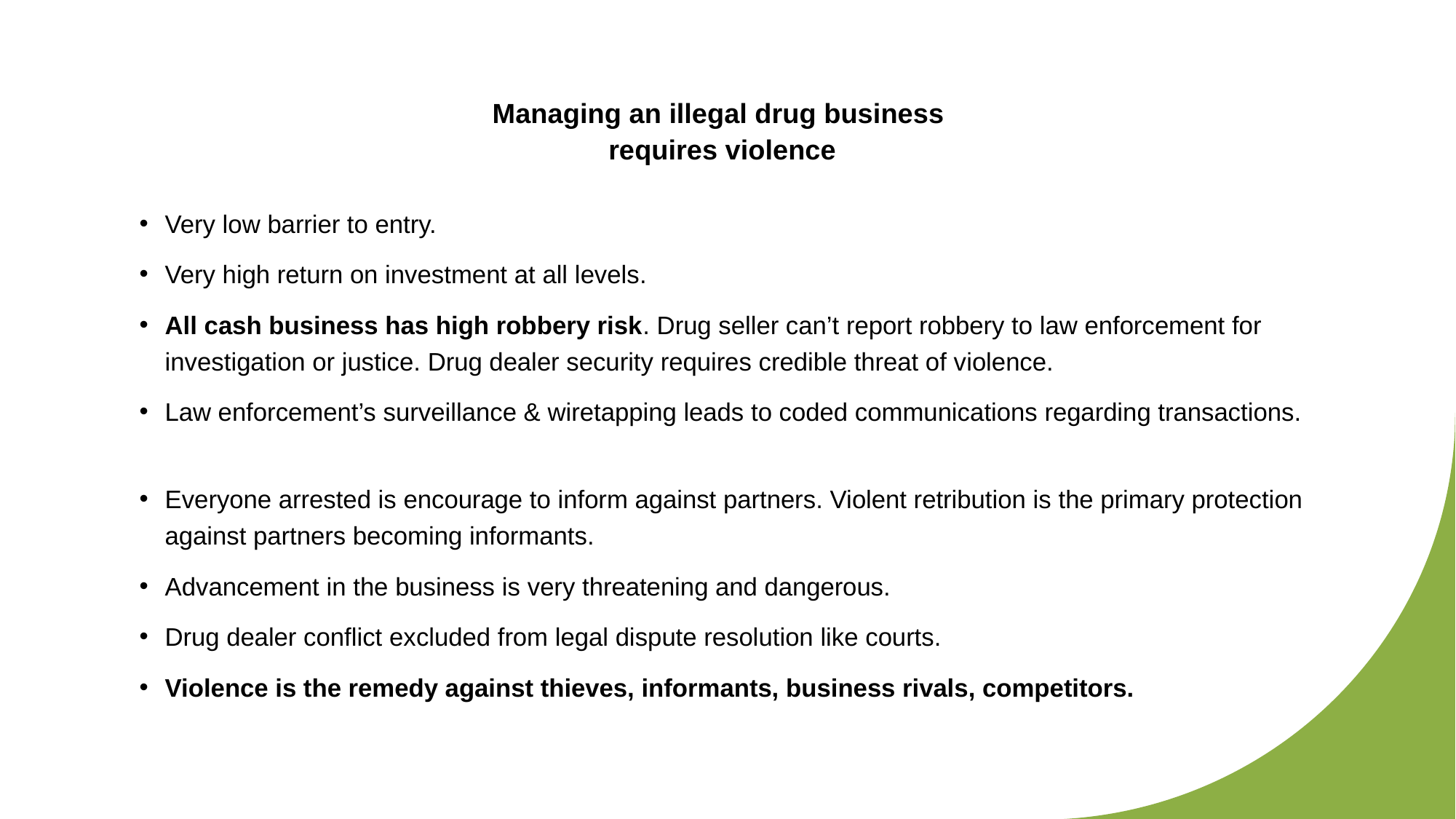

# Managing an illegal drug business requires violence
Very low barrier to entry.
Very high return on investment at all levels.
All cash business has high robbery risk. Drug seller can’t report robbery to law enforcement for investigation or justice. Drug dealer security requires credible threat of violence.
Law enforcement’s surveillance & wiretapping leads to coded communications regarding transactions.
Everyone arrested is encourage to inform against partners. Violent retribution is the primary protection against partners becoming informants.
Advancement in the business is very threatening and dangerous.
Drug dealer conflict excluded from legal dispute resolution like courts.
Violence is the remedy against thieves, informants, business rivals, competitors.